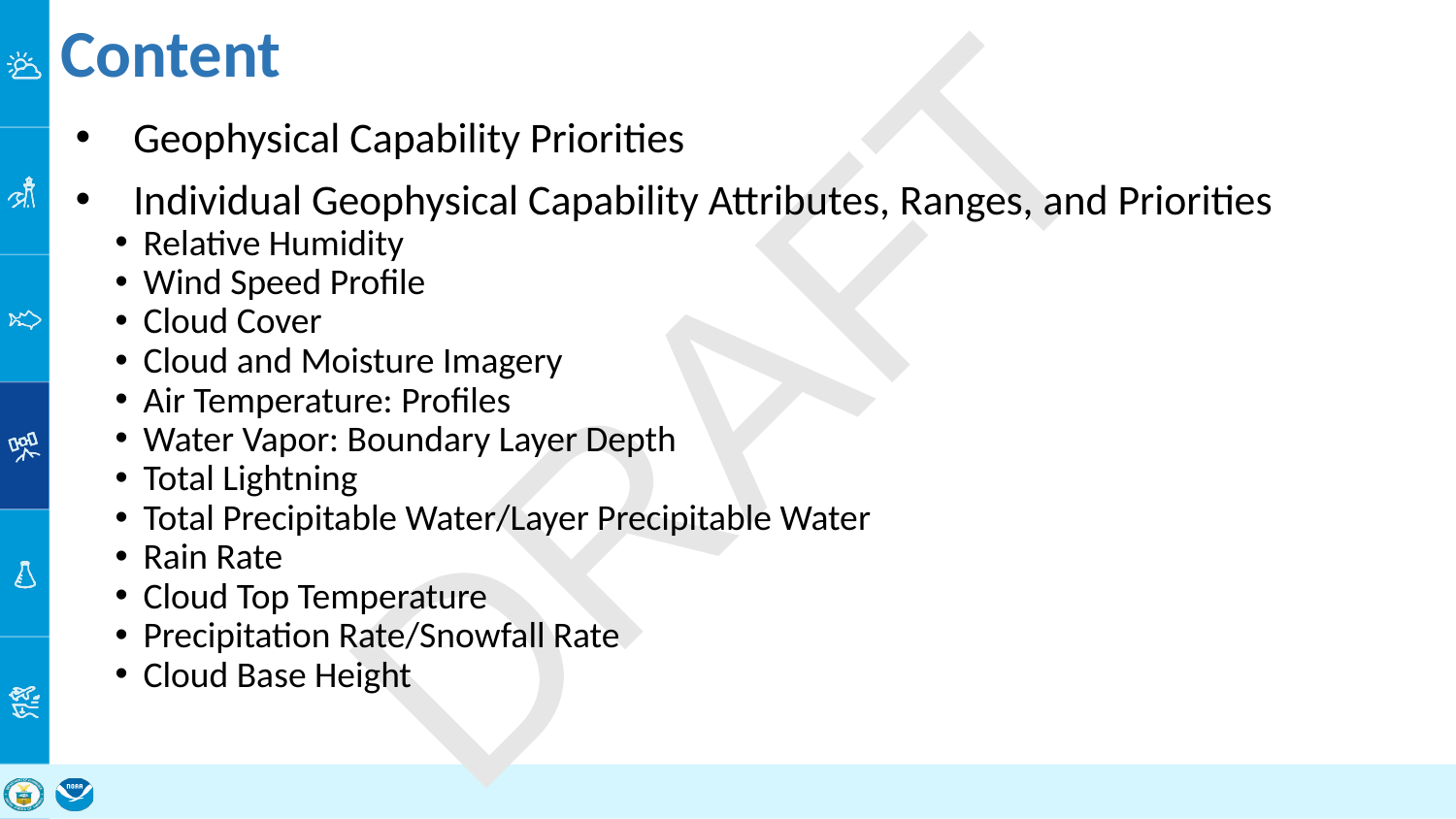

# Content
Geophysical Capability Priorities
Individual Geophysical Capability Attributes, Ranges, and Priorities
Relative Humidity
Wind Speed Profile
Cloud Cover
Cloud and Moisture Imagery
Air Temperature: Profiles
Water Vapor: Boundary Layer Depth
Total Lightning
Total Precipitable Water/Layer Precipitable Water
Rain Rate
Cloud Top Temperature
Precipitation Rate/Snowfall Rate
Cloud Base Height